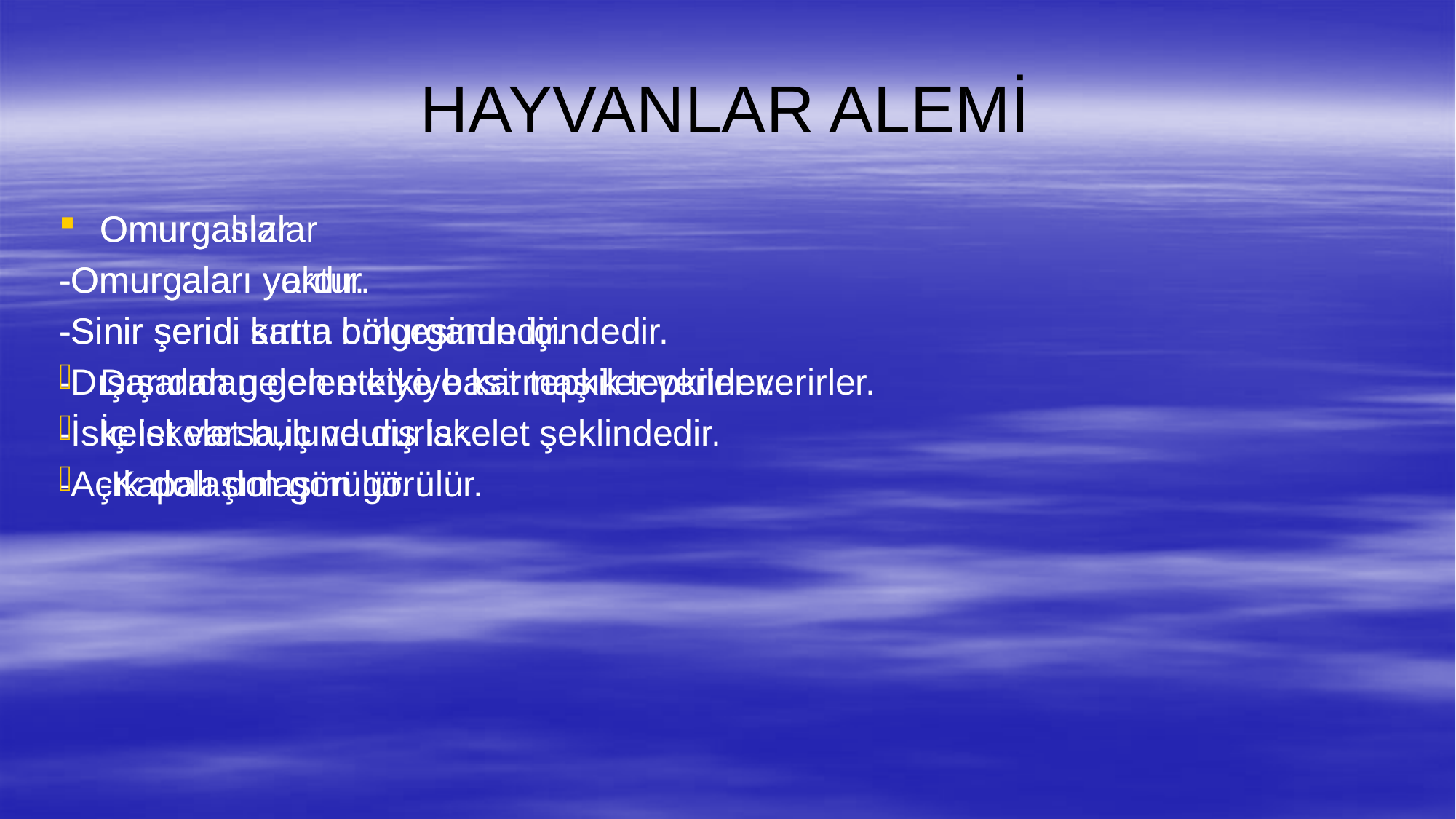

# HAYVANLAR ALEMİ
Omurgasızlar
-Omurgaları yoktur.
-Sinir şeridi karın bölgesindedir.
-Dışarıdan gelen etkiye basit tepkiler verirler.
-İskelet varsa,iç ve diş iskelet şeklindedir.
-Açık dolaşım görülür.
Omurgalılar
-Omurgaları vardır.
-Sinir şeridi sırtta omurganın içindedir.
Dışarıdan gelen etkiye karmaşık tepkiler verirler.
İç iskelet bulundururlar.
-Kapalı dolaşım görülür.